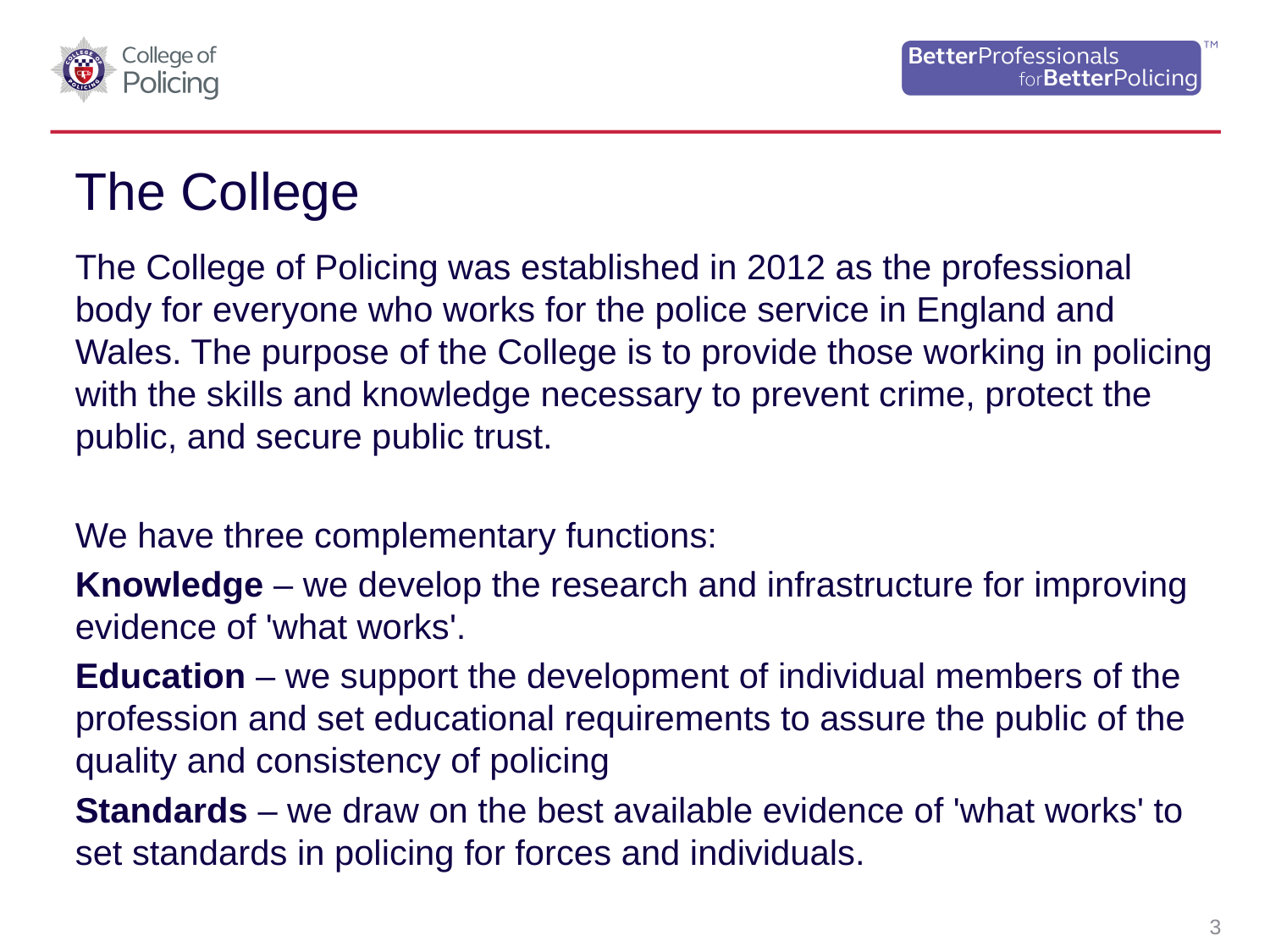

# The College
The College of Policing was established in 2012 as the professional body for everyone who works for the police service in England and Wales. The purpose of the College is to provide those working in policing with the skills and knowledge necessary to prevent crime, protect the public, and secure public trust.

We have three complementary functions:
Knowledge – we develop the research and infrastructure for improving evidence of 'what works'.
Education – we support the development of individual members of the profession and set educational requirements to assure the public of the quality and consistency of policing
Standards – we draw on the best available evidence of 'what works' to set standards in policing for forces and individuals.

3